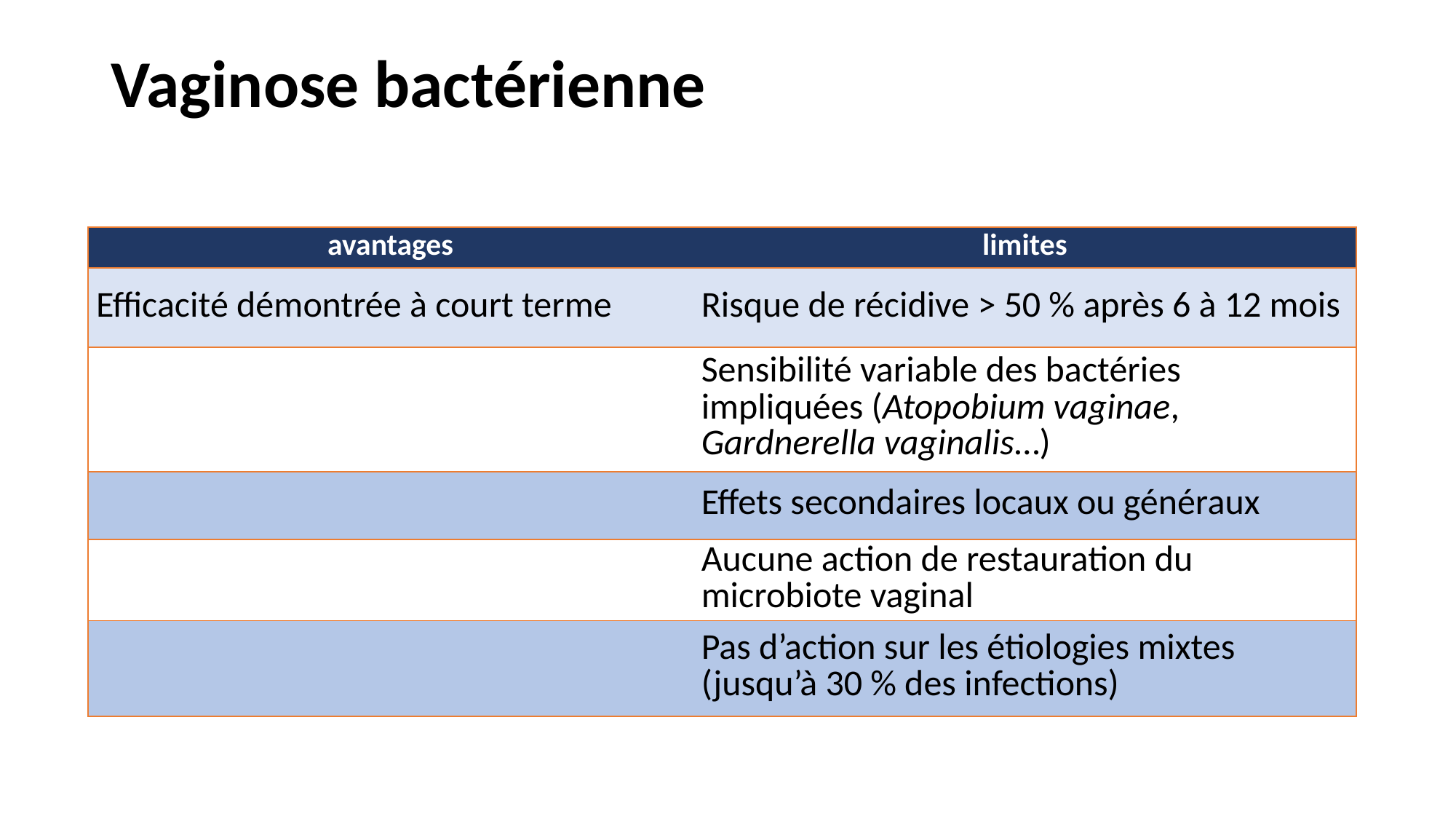

# Vaginose bactérienne
| avantages | limites |
| --- | --- |
| Efficacité démontrée à court terme | Risque de récidive > 50 % après 6 à 12 mois |
|  | Sensibilité variable des bactéries impliquées (Atopobium vaginae, Gardnerella vaginalis…) |
|  | Effets secondaires locaux ou généraux |
|  | Aucune action de restauration du microbiote vaginal |
|  | Pas d’action sur les étiologies mixtes (jusqu’à 30 % des infections) |